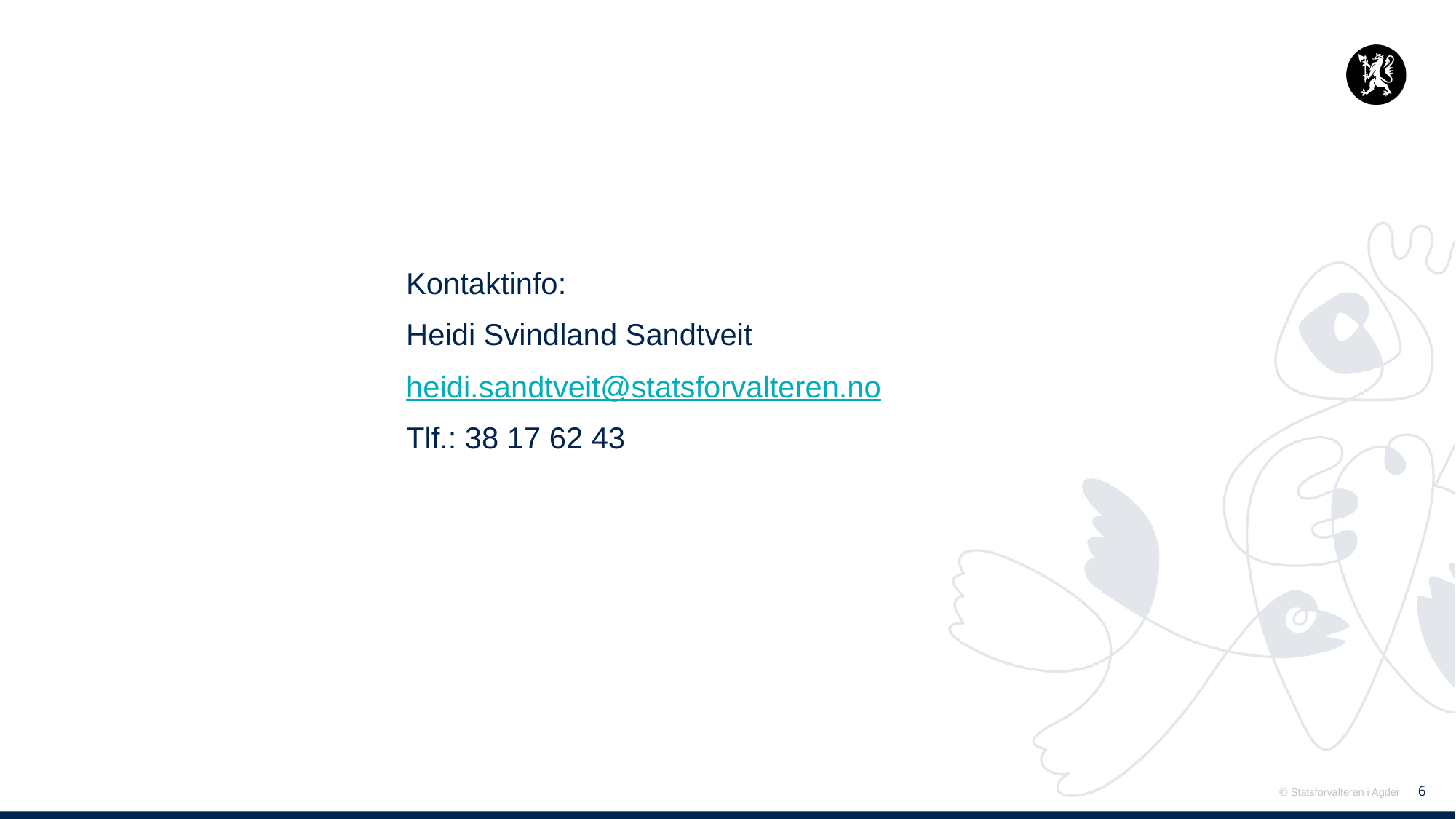

Kontaktinfo:
Heidi Svindland Sandtveit
heidi.sandtveit@statsforvalteren.no
Tlf.: 38 17 62 43